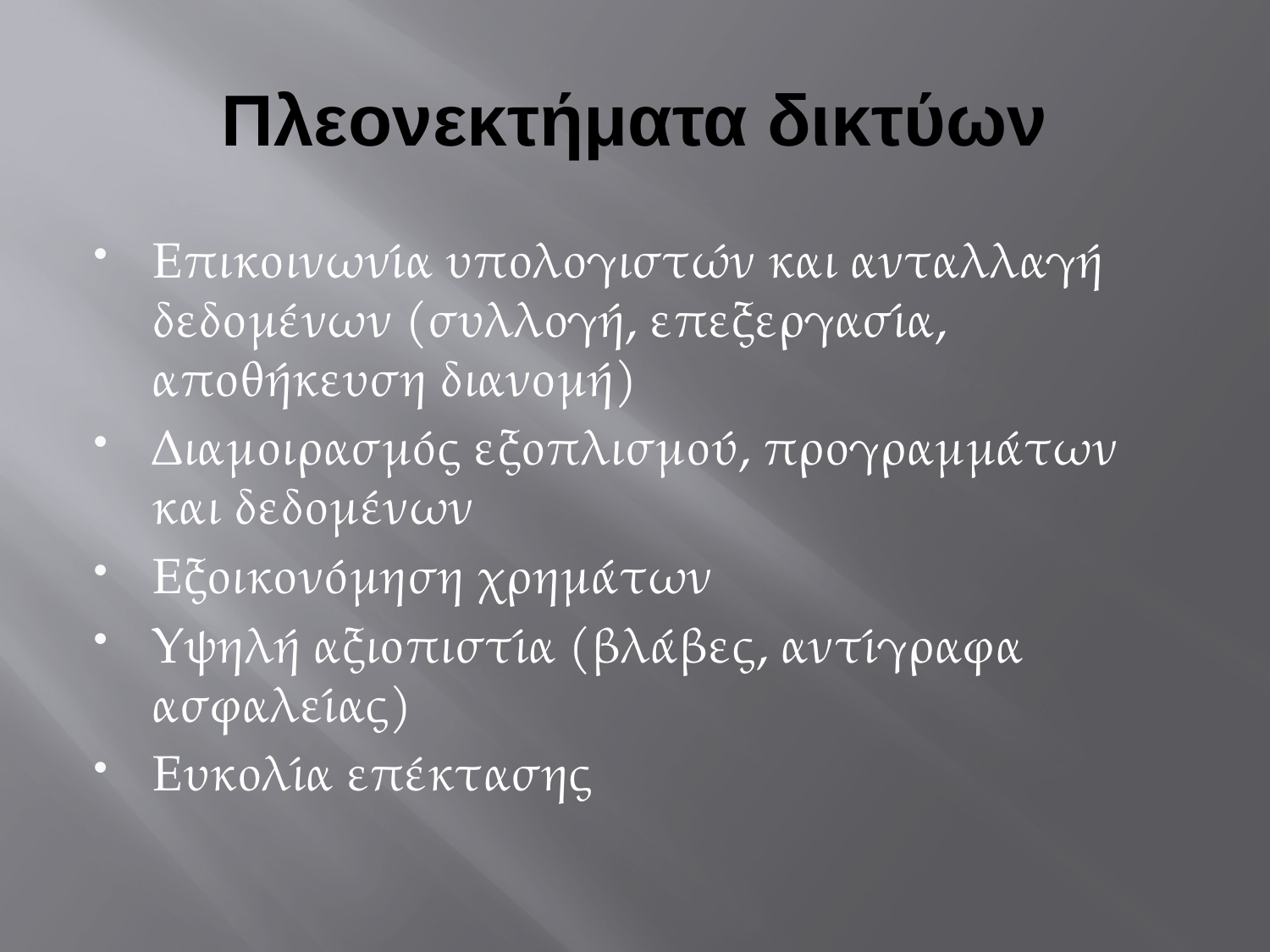

# Πλεονεκτήματα δικτύων
Επικοινωνία υπολογιστών και ανταλλαγή δεδομένων (συλλογή, επεξεργασία, αποθήκευση διανομή)
Διαμοιρασμός εξοπλισμού, προγραμμάτων και δεδομένων
Εξοικονόμηση χρημάτων
Υψηλή αξιοπιστία (βλάβες, αντίγραφα ασφαλείας)
Ευκολία επέκτασης